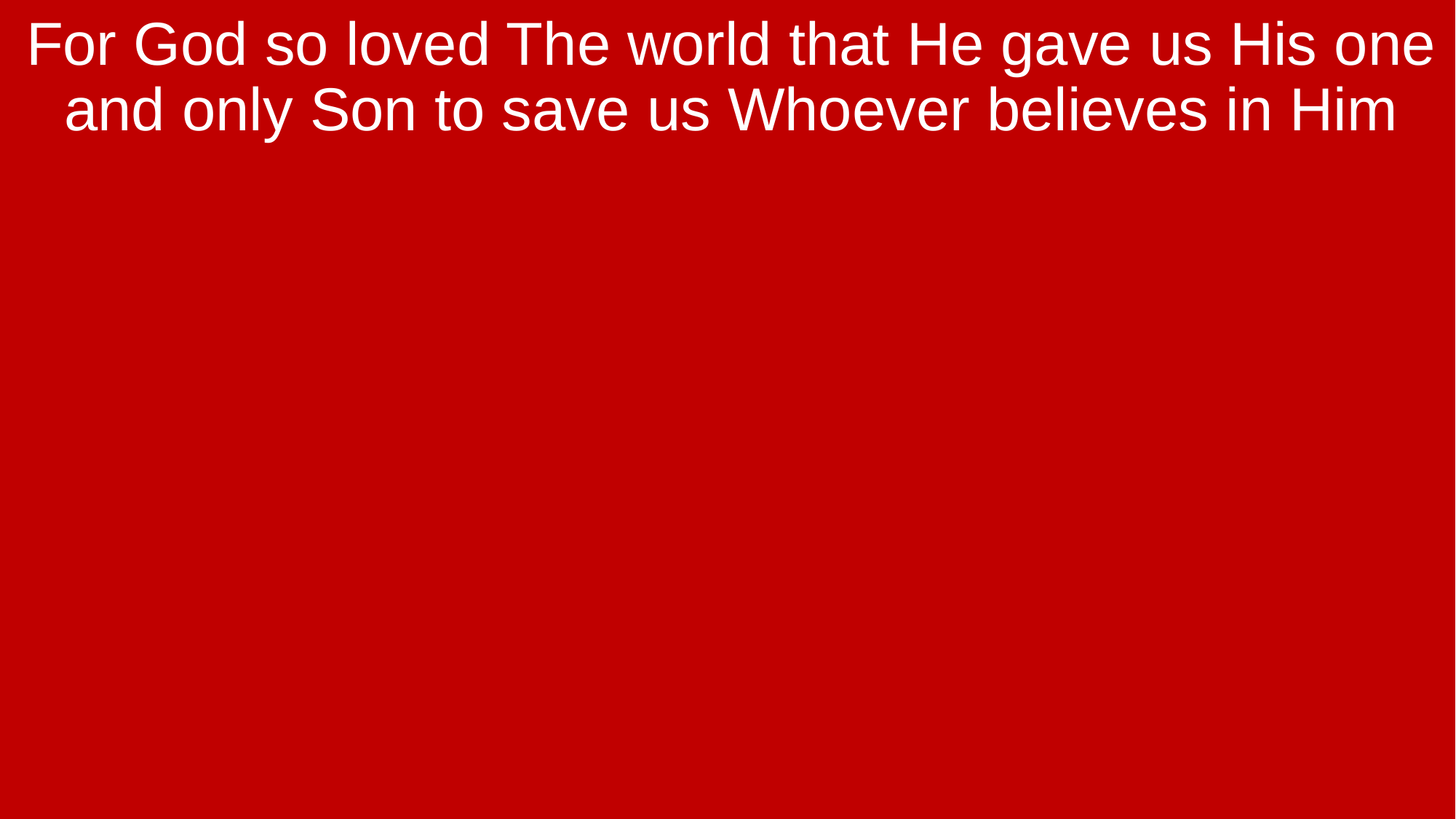

For God so loved The world that He gave us His one and only Son to save us Whoever believes in Him